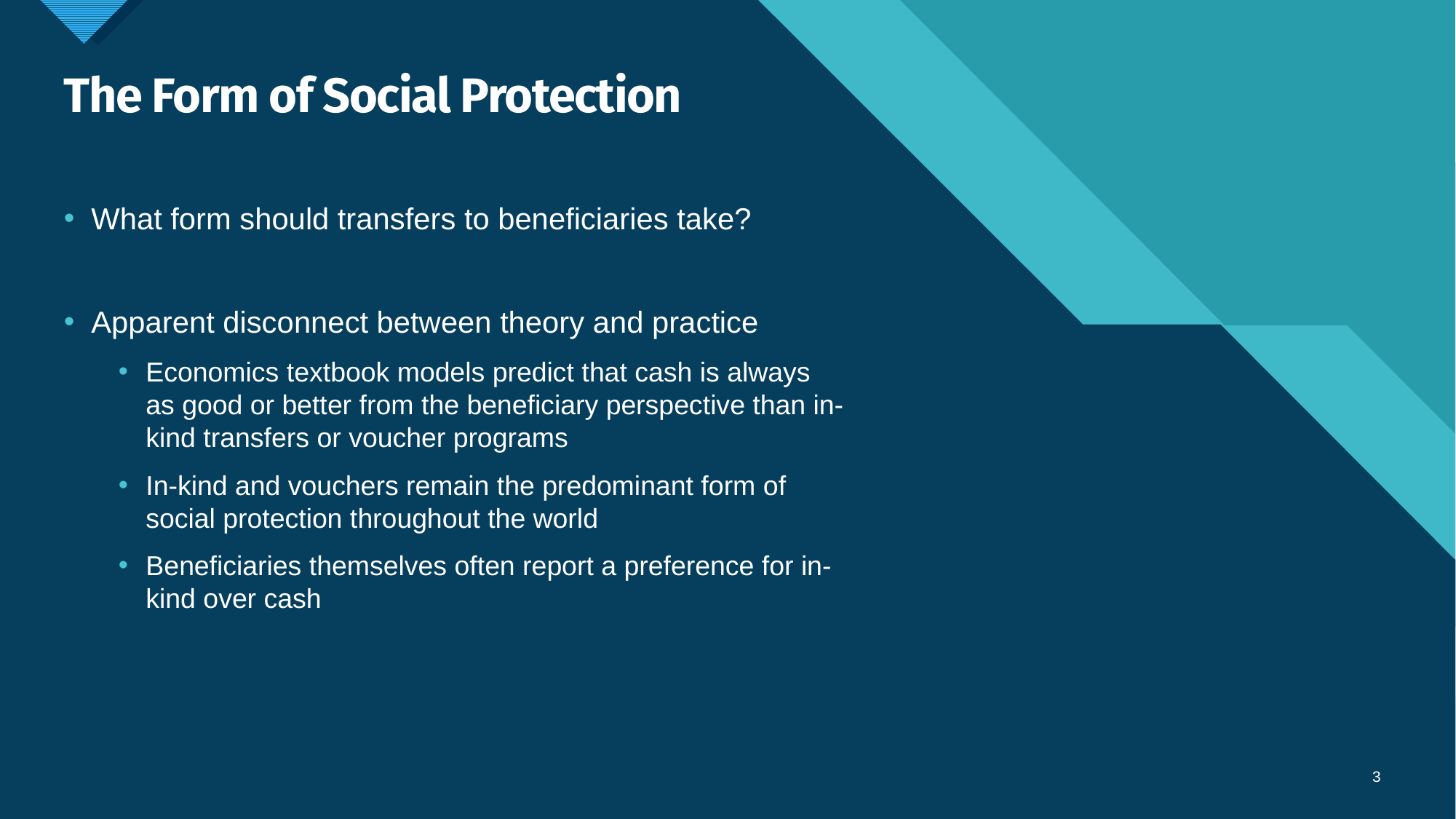

# The Form of Social Protection
What form should transfers to beneficiaries take?

Apparent disconnect between theory and practice
Economics textbook models predict that cash is always as good or better from the beneficiary perspective than in-kind transfers or voucher programs
In-kind and vouchers remain the predominant form of social protection throughout the world
Beneficiaries themselves often report a preference for in-kind over cash
3